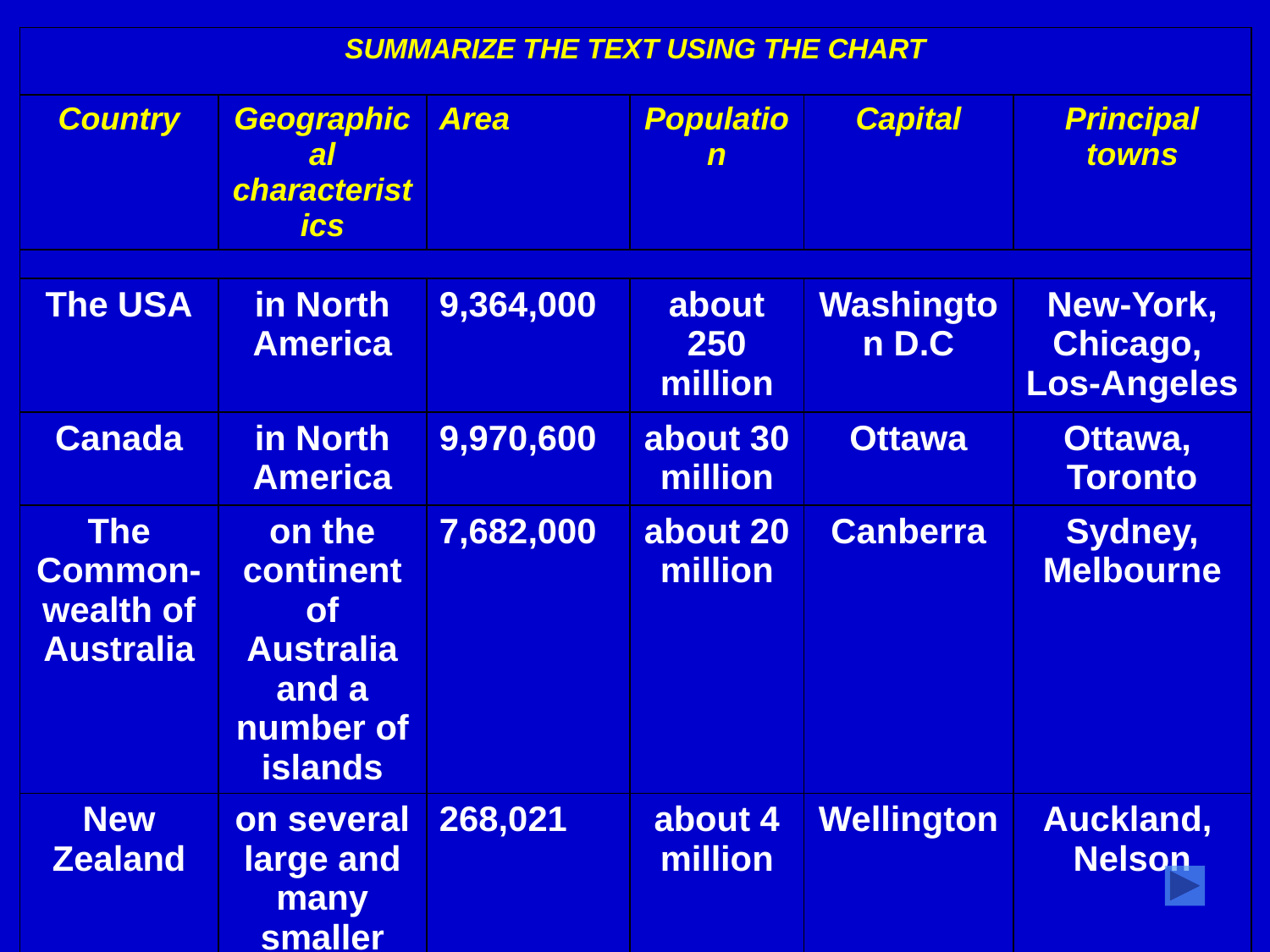

| SUMMARIZE THE TEXT USING THE CHART |  |  |  |  |  |
| --- | --- | --- | --- | --- | --- |
| Country | Geographical characteristics | Area | Population | Capital | Principal towns |
|  |  |  |  |  |  |
| The USA | in North America | 9,364,000 | about 250 million | Washington D.C | New-York, Chicago, Los-Angeles |
| Canada | in North America | 9,970,600 | about 30 million | Ottawa | Ottawa, Toronto |
| The Common-wealth of Australia | on the continent of Australia and a number of islands | 7,682,000 | about 20 million | Canberra | Sydney, Melbourne |
| New Zealand | on several large and many smaller islands | 268,021 | about 4 million | Wellington | Auckland, Nelson |